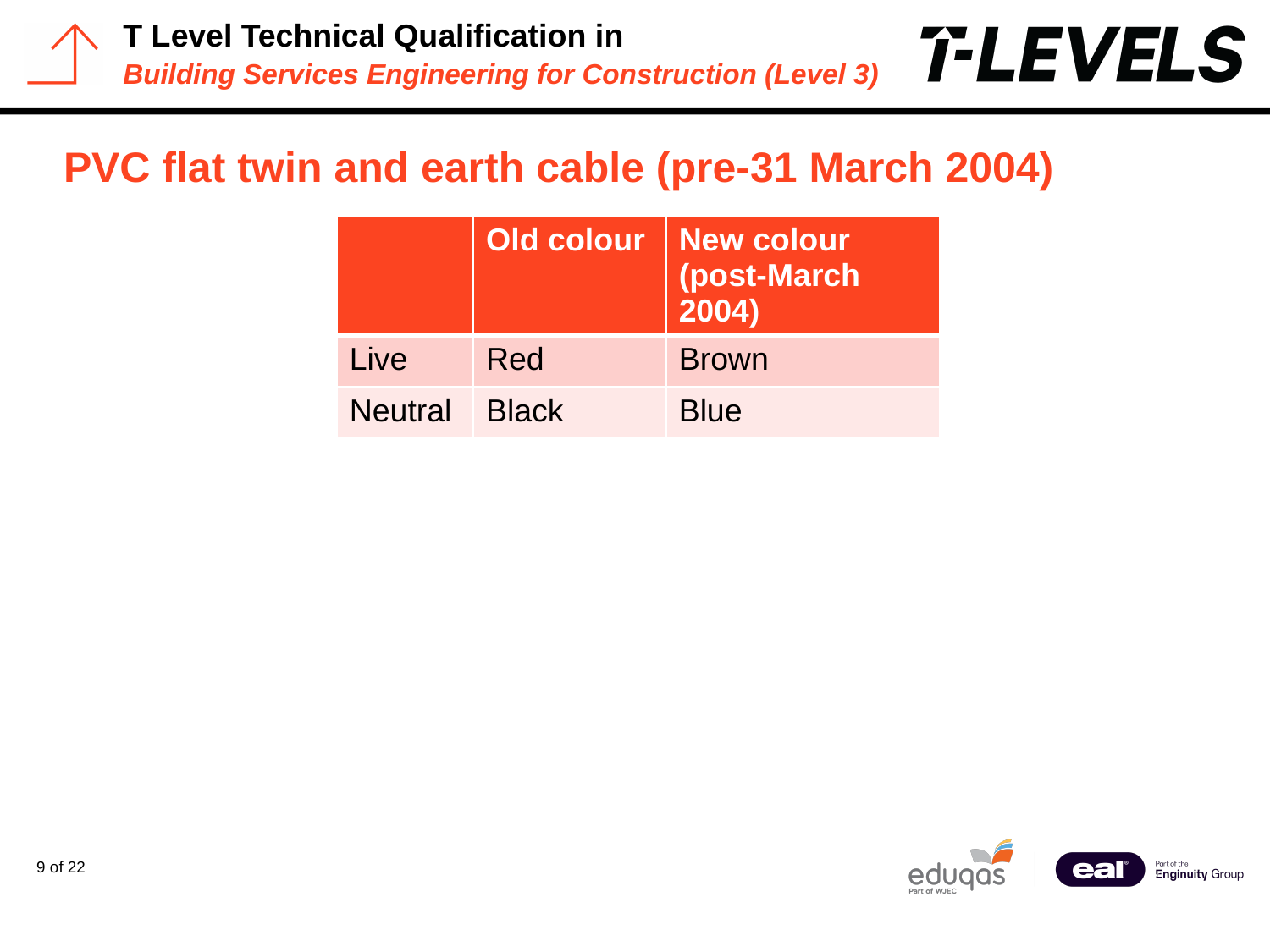

# PVC flat twin and earth cable (pre-31 March 2004)
|  | Old colour | New colour (post-March 2004) |
| --- | --- | --- |
| Live | Red | Brown |
| Neutral | Black | Blue |